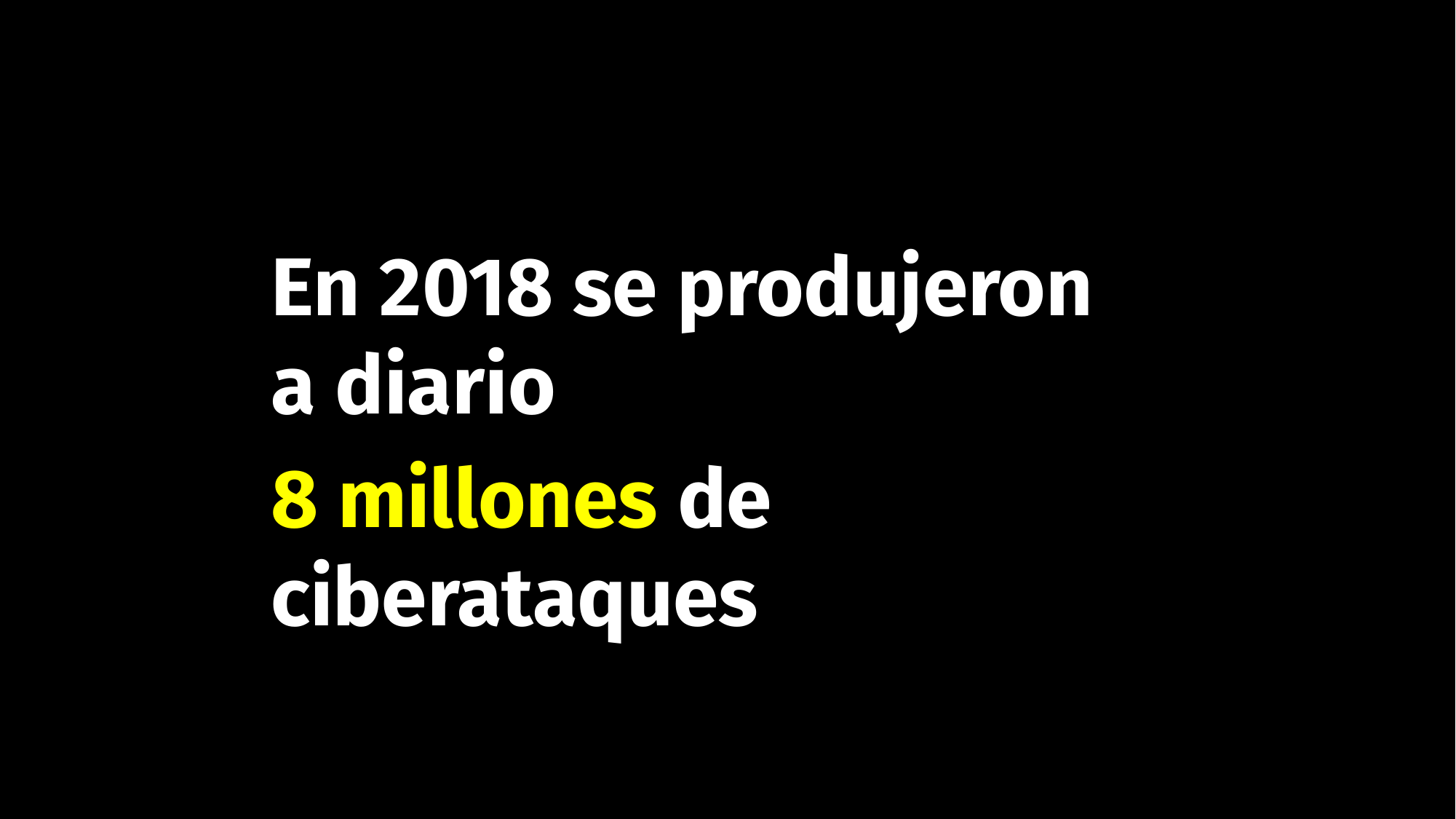

En 2018 se produjeron a diario
8 millones de ciberataques